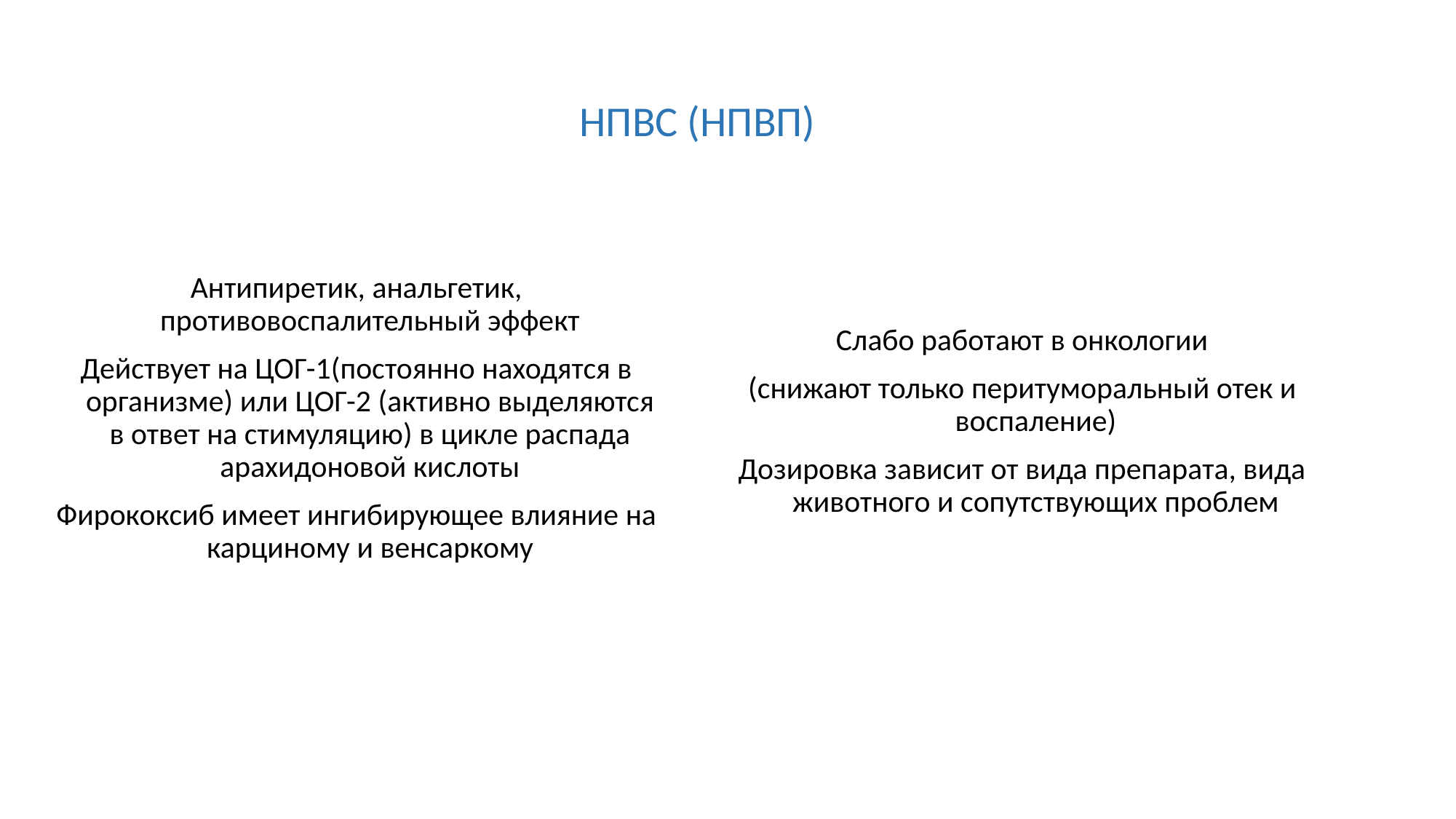

# НПВС (НПВП)
Антипиретик, анальгетик, противовоспалительный эффект
Действует на ЦОГ-1(постоянно находятся в организме) или ЦОГ-2 (активно выделяются в ответ на стимуляцию) в цикле распада арахидоновой кислоты
Фирококсиб имеет ингибирующее влияние на карциному и венсаркому
Слабо работают в онкологии
(снижают только перитуморальный отек и воспаление)
Дозировка зависит от вида препарата, вида животного и сопутствующих проблем